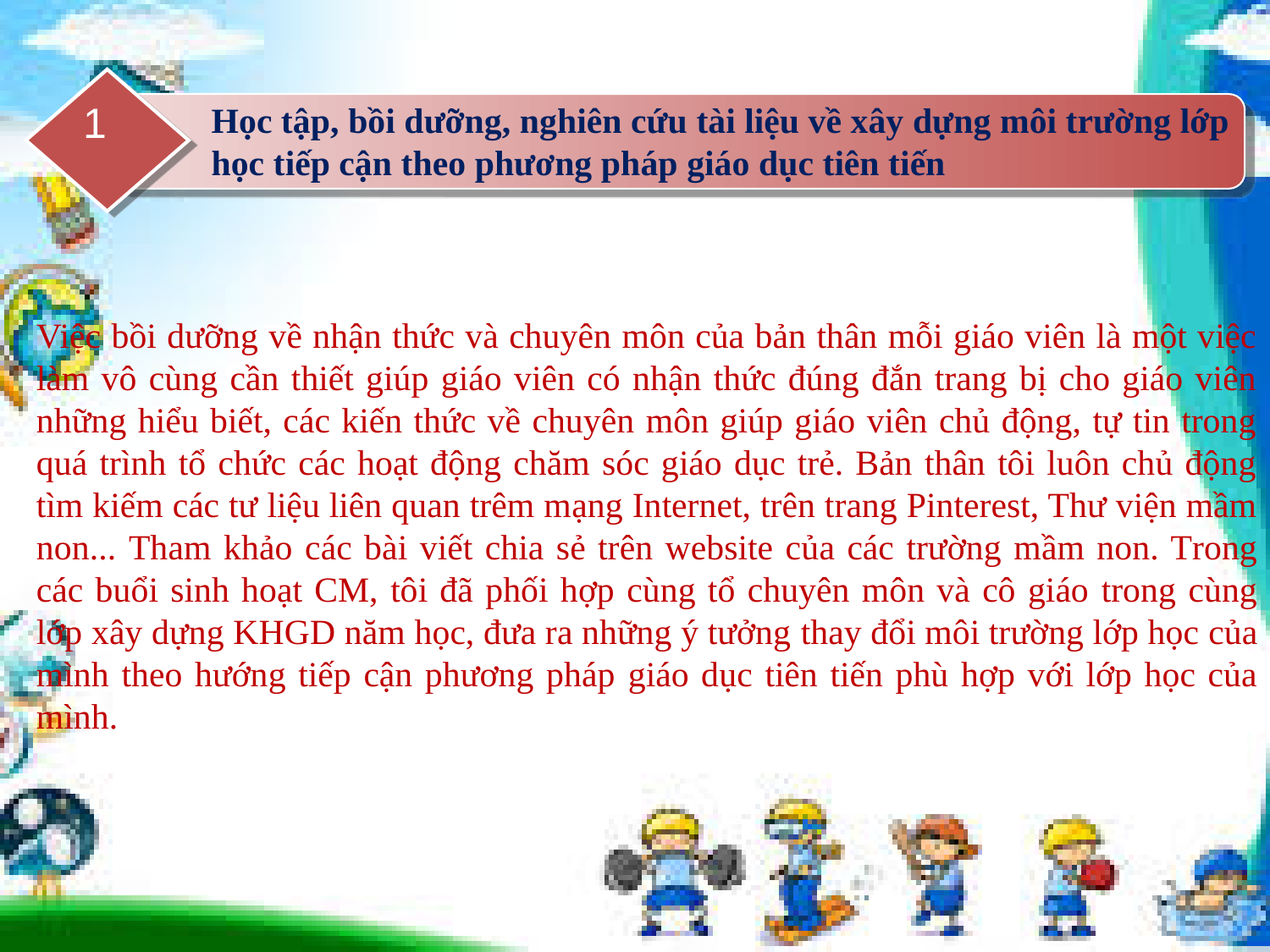

1

Học tập, bồi dưỡng, nghiên cứu tài liệu về xây dựng môi trường lớp học tiếp cận theo phương pháp giáo dục tiên tiến
Việc bồi dưỡng về nhận thức và chuyên môn của bản thân mỗi giáo viên là một việc làm vô cùng cần thiết giúp giáo viên có nhận thức đúng đắn trang bị cho giáo viên những hiểu biết, các kiến thức về chuyên môn giúp giáo viên chủ động, tự tin trong quá trình tổ chức các hoạt động chăm sóc giáo dục trẻ. Bản thân tôi luôn chủ động tìm kiếm các tư liệu liên quan trêm mạng Internet, trên trang Pinterest, Thư viện mầm non... Tham khảo các bài viết chia sẻ trên website của các trường mầm non. Trong các buổi sinh hoạt CM, tôi đã phối hợp cùng tổ chuyên môn và cô giáo trong cùng lớp xây dựng KHGD năm học, đưa ra những ý tưởng thay đổi môi trường lớp học của mình theo hướng tiếp cận phương pháp giáo dục tiên tiến phù hợp với lớp học của mình.